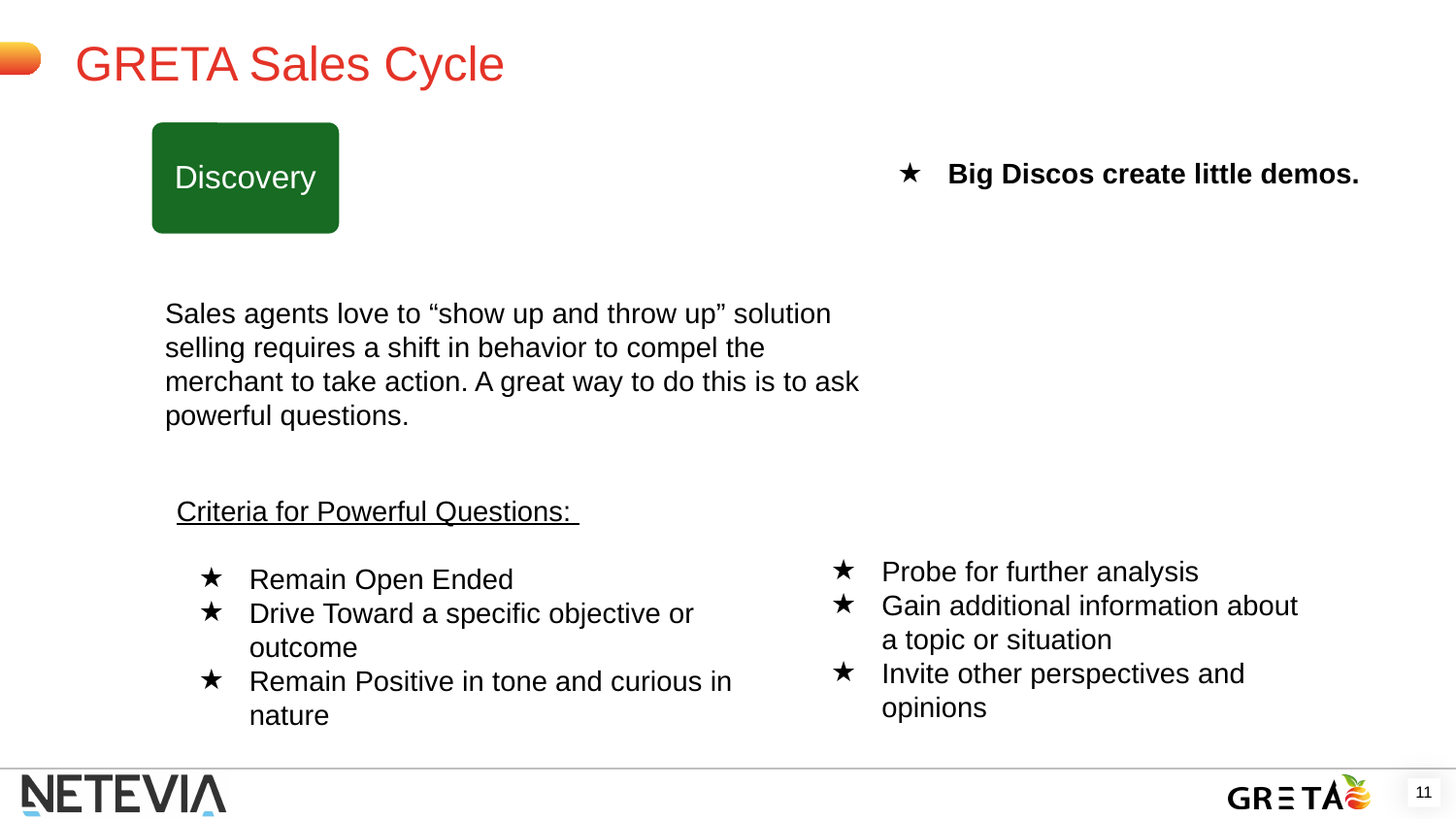

GRETA Sales Cycle

Discovery

Big Discos create little demos.
Sales agents love to “show up and throw up” solution selling requires a shift in behavior to compel the merchant to take action. A great way to do this is to ask powerful questions.

Criteria for Powerful Questions:

Remain Open Ended
Drive Toward a specific objective or outcome
Remain Positive in tone and curious in nature

Probe for further analysis
Gain additional information about a topic or situation
Invite other perspectives and opinions